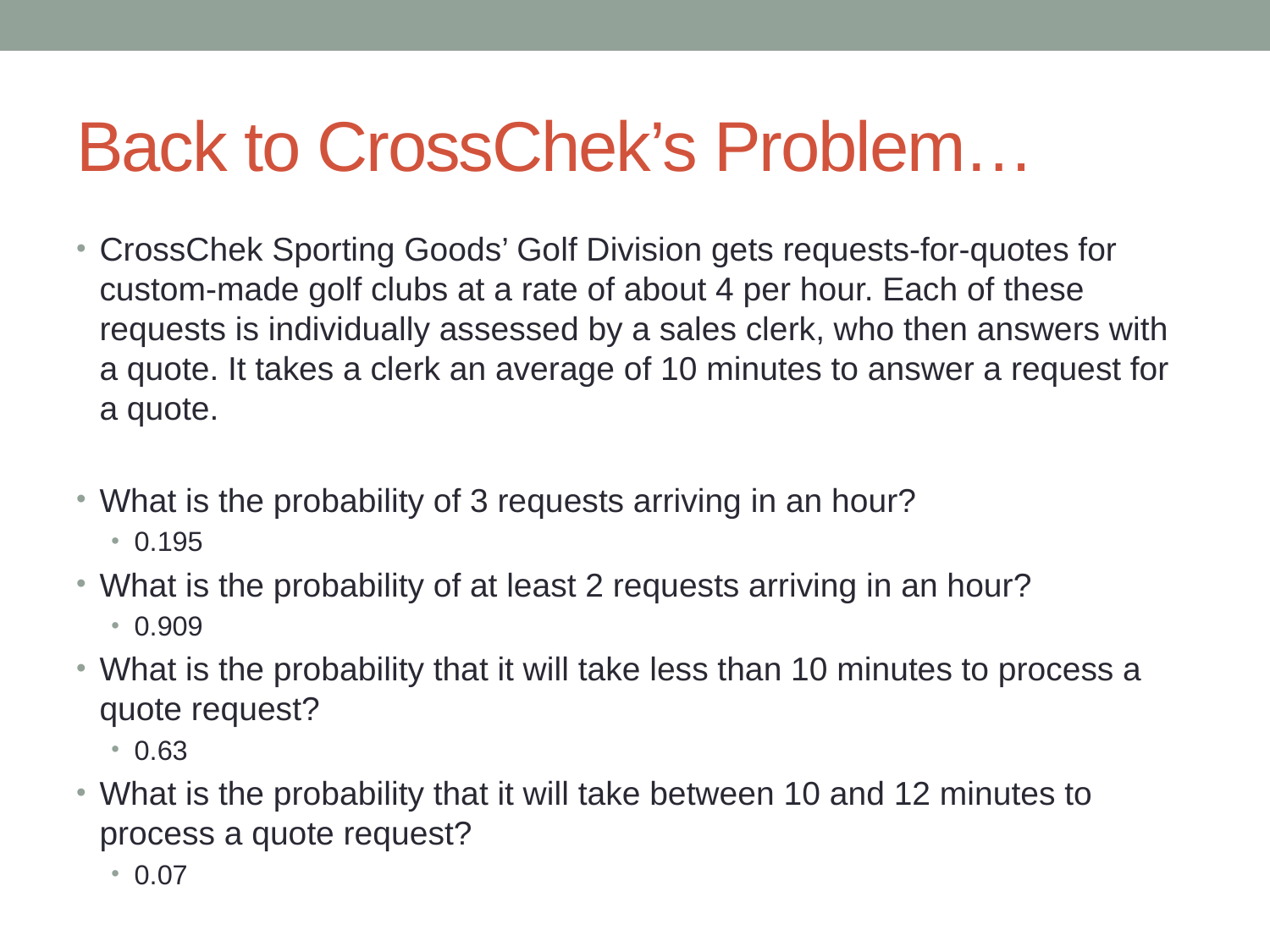

# Back to CrossChek’s Problem…
CrossChek Sporting Goods’ Golf Division gets requests-for-quotes for custom-made golf clubs at a rate of about 4 per hour. Each of these requests is individually assessed by a sales clerk, who then answers with a quote. It takes a clerk an average of 10 minutes to answer a request for a quote.

What is the probability of 3 requests arriving in an hour?
0.195
What is the probability of at least 2 requests arriving in an hour?
0.909
What is the probability that it will take less than 10 minutes to process a quote request?
0.63
What is the probability that it will take between 10 and 12 minutes to process a quote request?
0.07